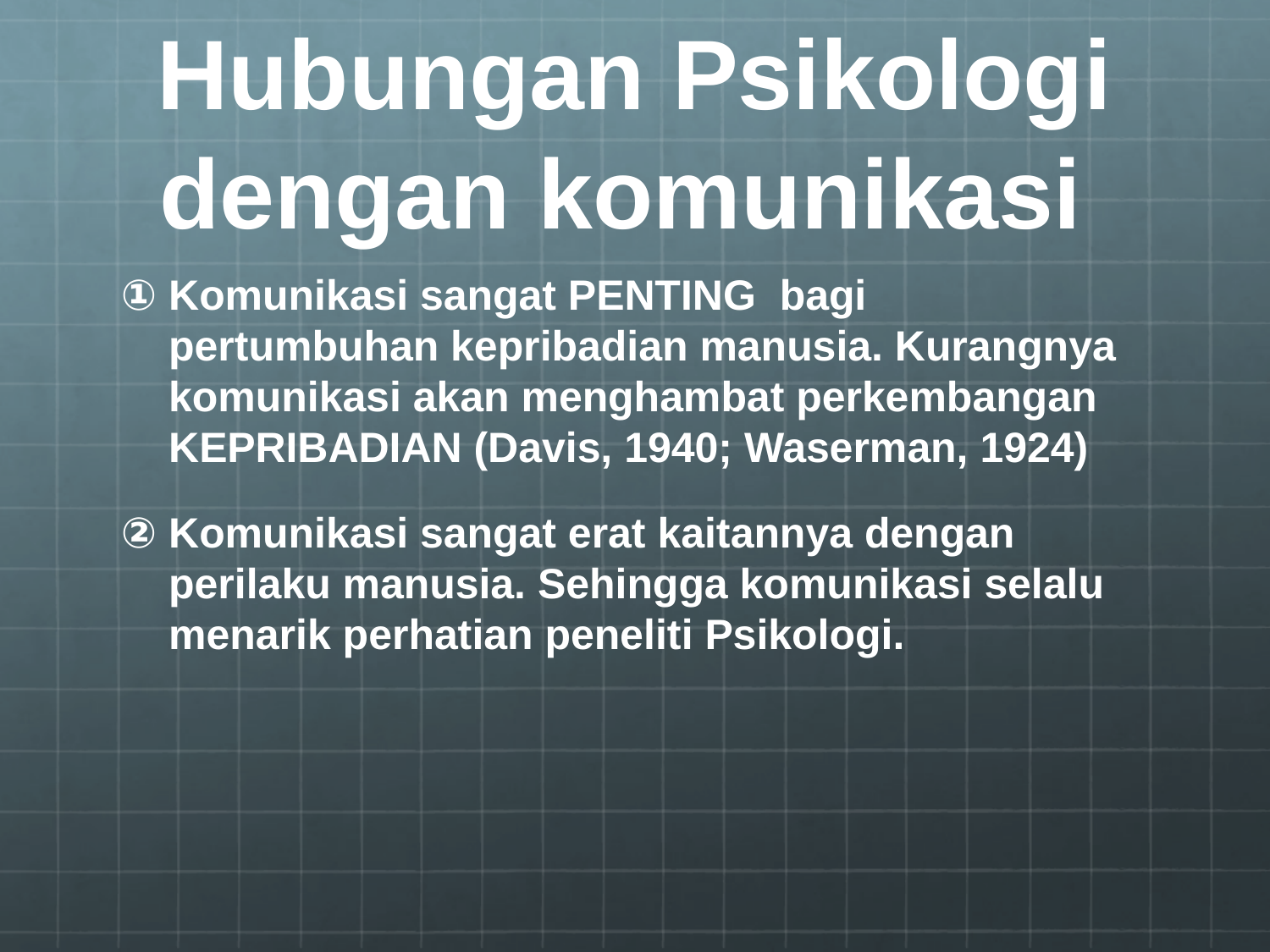

# Hubungan Psikologi dengan komunikasi
Komunikasi sangat PENTING  bagi pertumbuhan kepribadian manusia. Kurangnya komunikasi akan menghambat perkembangan KEPRIBADIAN (Davis, 1940; Waserman, 1924)
Komunikasi sangat erat kaitannya dengan perilaku manusia. Sehingga komunikasi selalu menarik perhatian peneliti Psikologi.